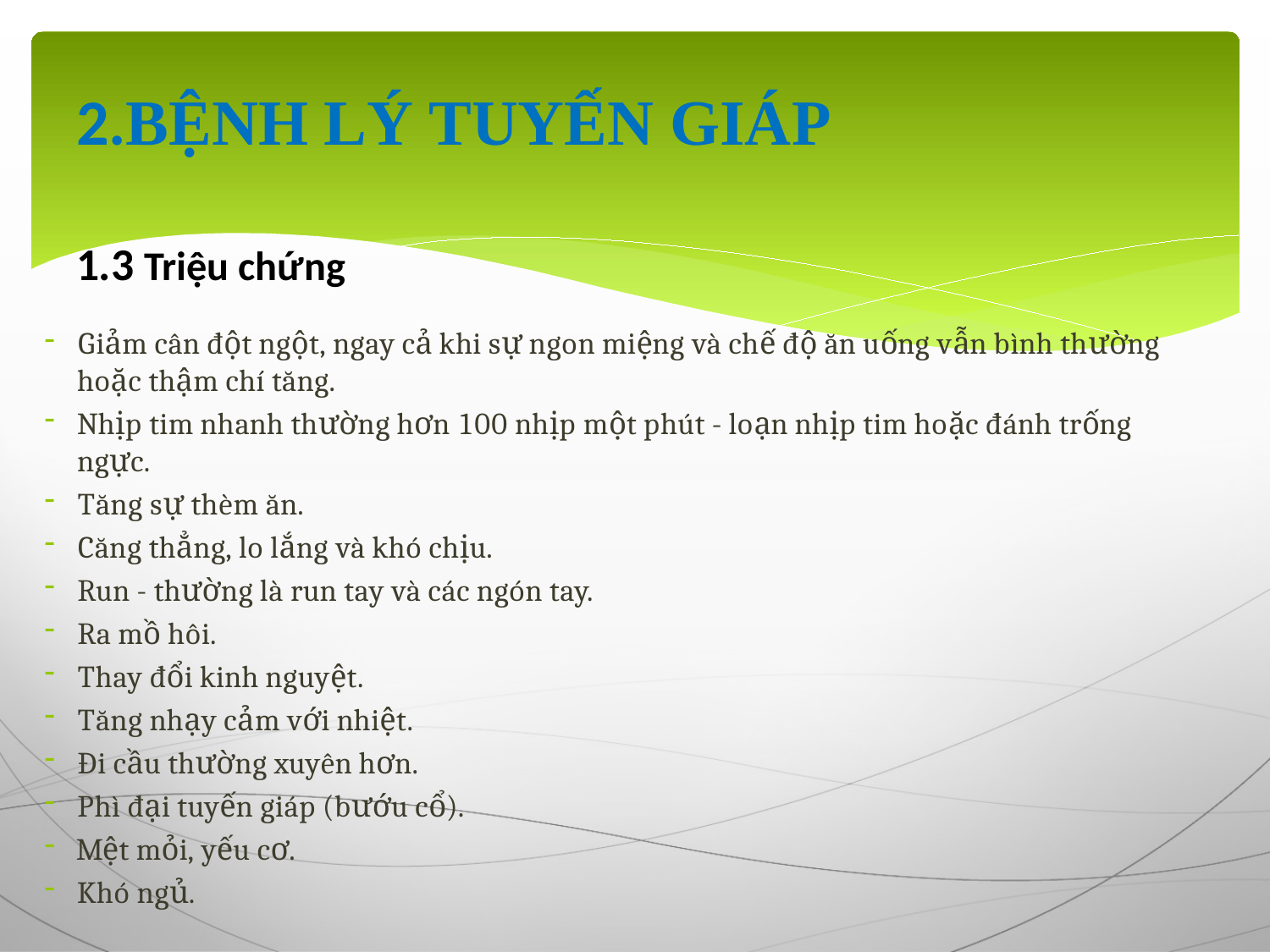

# 2.BỆNH LÝ TUYẾN GIÁP 1.3 Triệu chứng
Giảm cân đột ngột, ngay cả khi sự ngon miệng và chế độ ăn uống vẫn bình thường hoặc thậm chí tăng.
Nhịp tim nhanh thường hơn 100 nhịp một phút - loạn nhịp tim hoặc đánh trống ngực.
Tăng sự thèm ăn.
Căng thẳng, lo lắng và khó chịu.
Run - thường là run tay và các ngón tay.
Ra mồ hôi.
Thay đổi kinh nguyệt.
Tăng nhạy cảm với nhiệt.
Đi cầu thường xuyên hơn.
Phì đại tuyến giáp (bướu cổ).
Mệt mỏi, yếu cơ.
Khó ngủ.